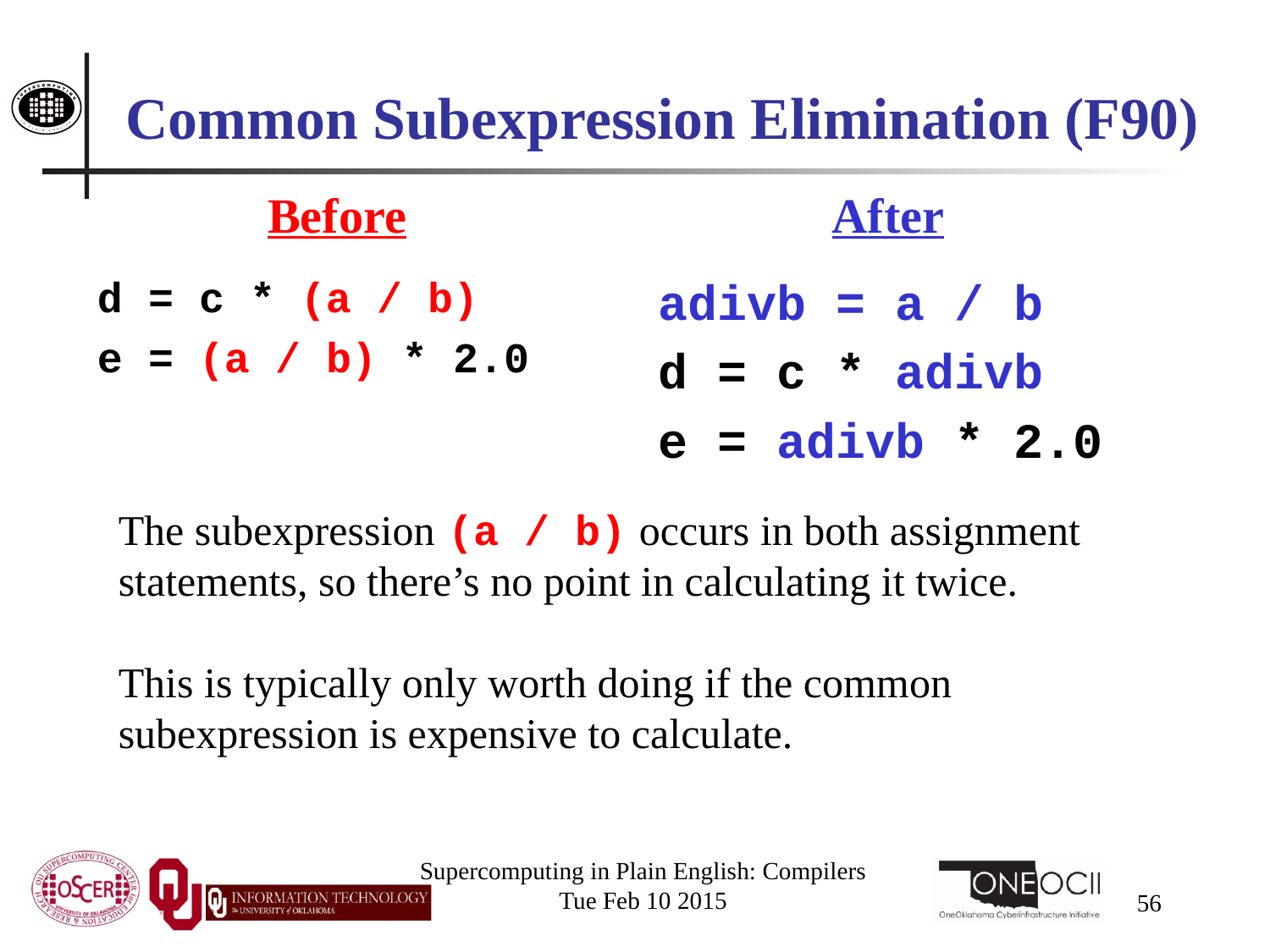

# Common Subexpression Elimination (F90)
Before
After
d = c * (a / b)
e = (a / b) * 2.0
adivb = a / b
d = c * adivb
e = adivb * 2.0
The subexpression (a / b) occurs in both assignment statements, so there’s no point in calculating it twice.

This is typically only worth doing if the common subexpression is expensive to calculate.
Supercomputing in Plain English: Compilers
Tue Feb 10 2015
56